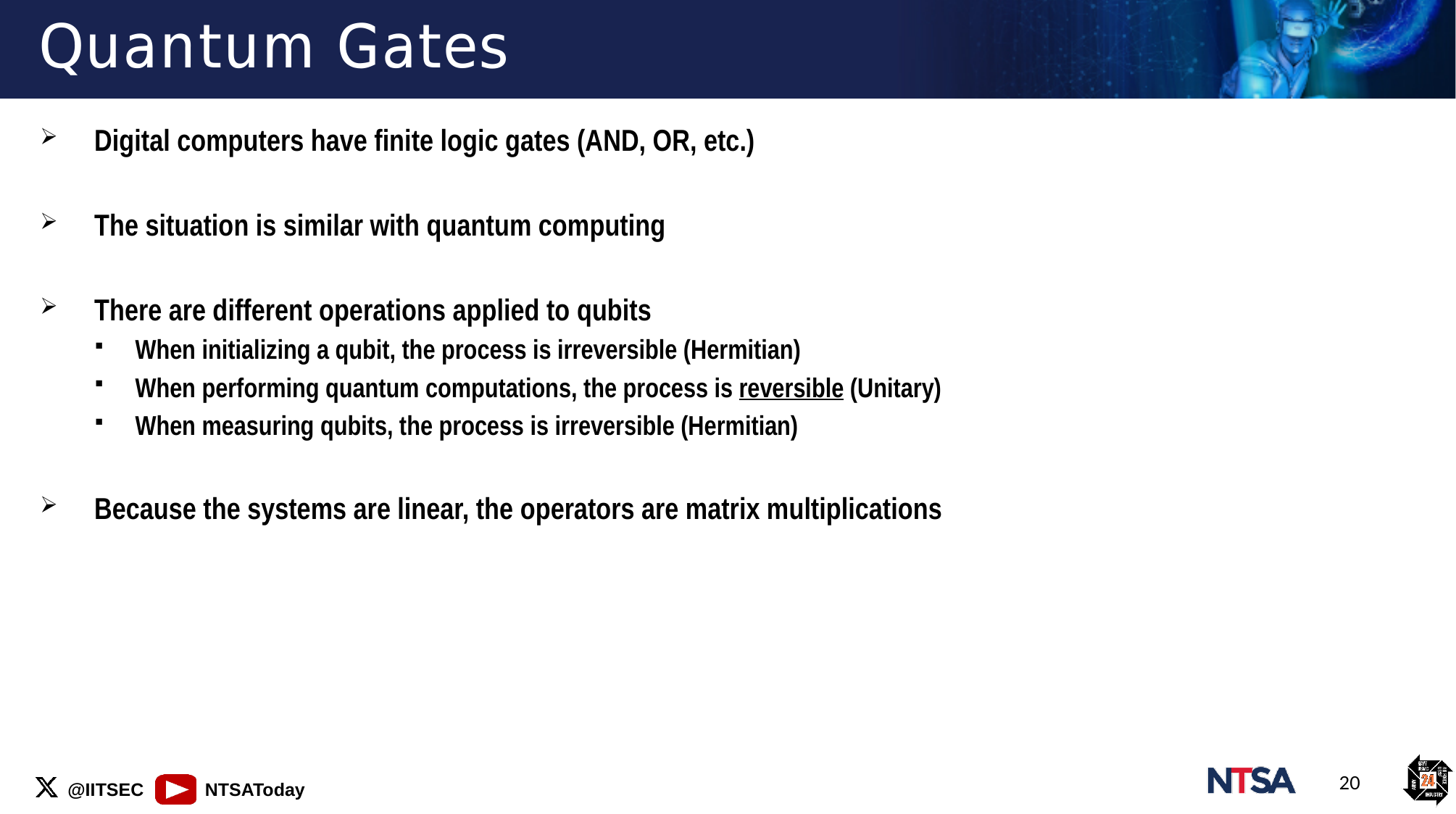

# Quantum Gates
Digital computers have finite logic gates (AND, OR, etc.)

The situation is similar with quantum computing

There are different operations applied to qubits
When initializing a qubit, the process is irreversible (Hermitian)
When performing quantum computations, the process is reversible (Unitary)
When measuring qubits, the process is irreversible (Hermitian)

Because the systems are linear, the operators are matrix multiplications
20
20